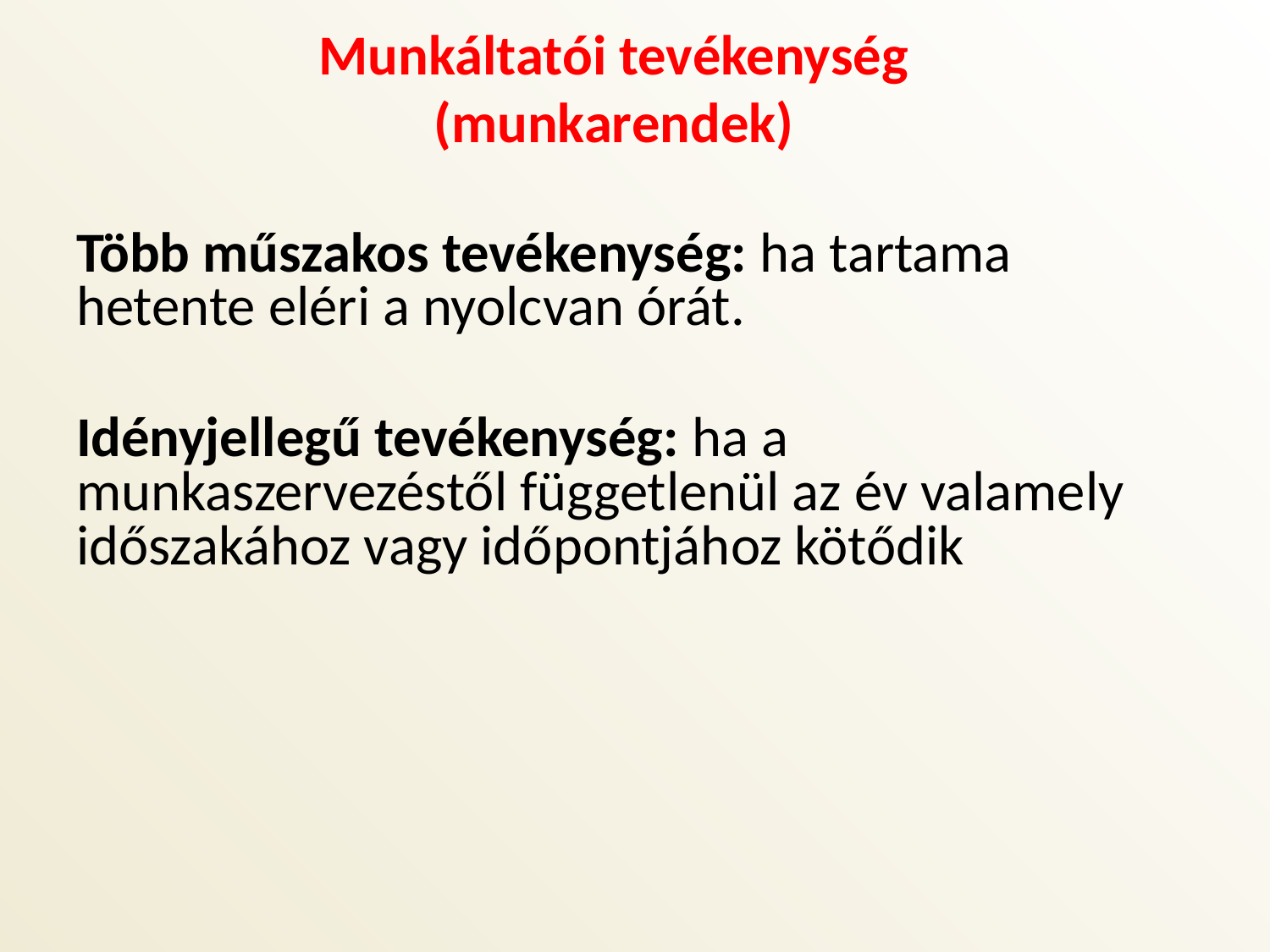

Munkáltatói tevékenység
(munkarendek)
Több műszakos tevékenység: ha tartama hetente eléri a nyolcvan órát.

Idényjellegű tevékenység: ha a munkaszervezéstől függetlenül az év valamely időszakához vagy időpontjához kötődik